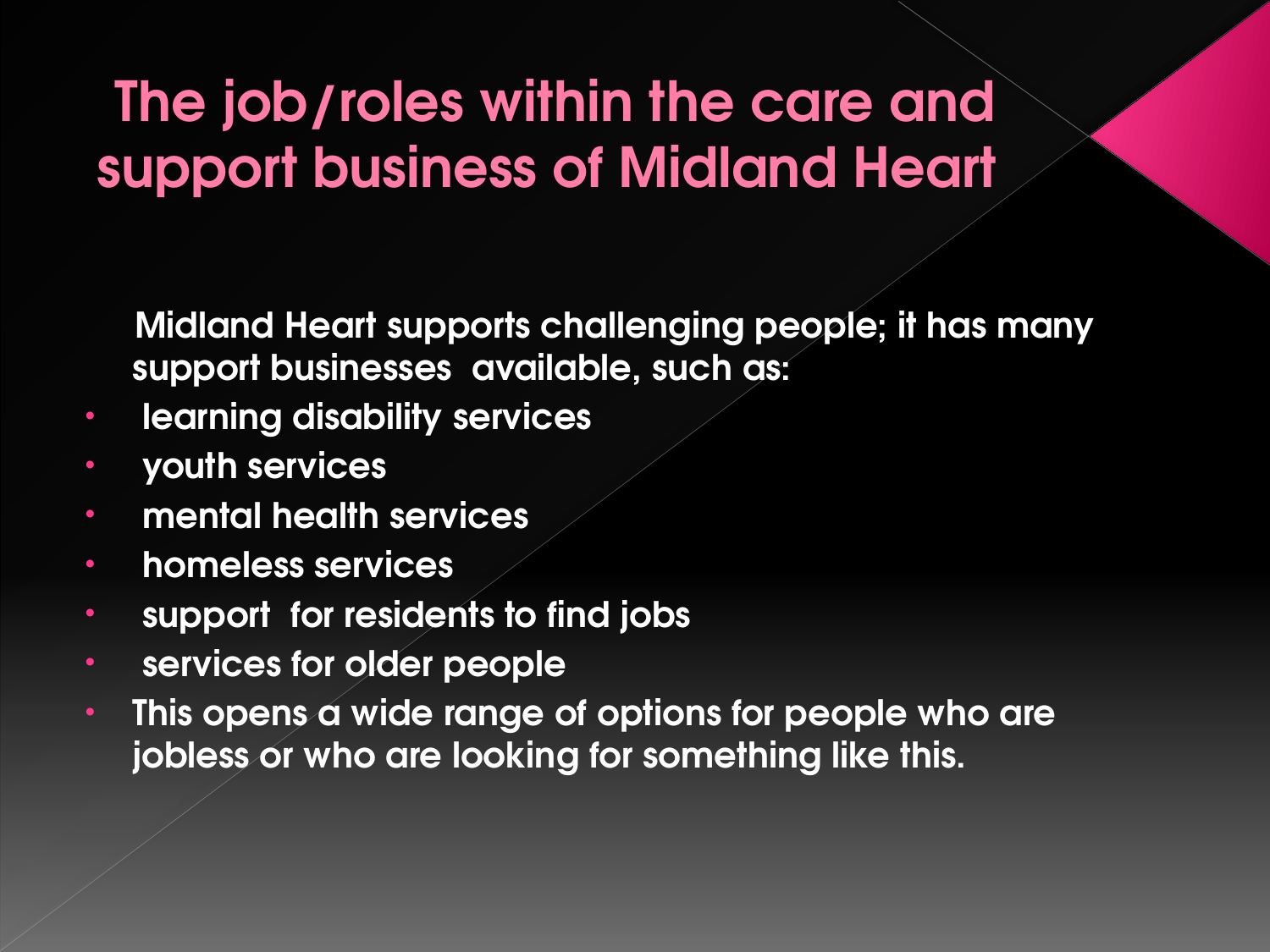

# The job/roles within the care and support business of Midland Heart
     Midland Heart supports challenging people; it has many support businesses  available, such as:
 learning disability services
 youth services
 mental health services
 homeless services
 support  for residents to find jobs
 services for older people
This opens a wide range of options for people who are jobless or who are looking for something like this.